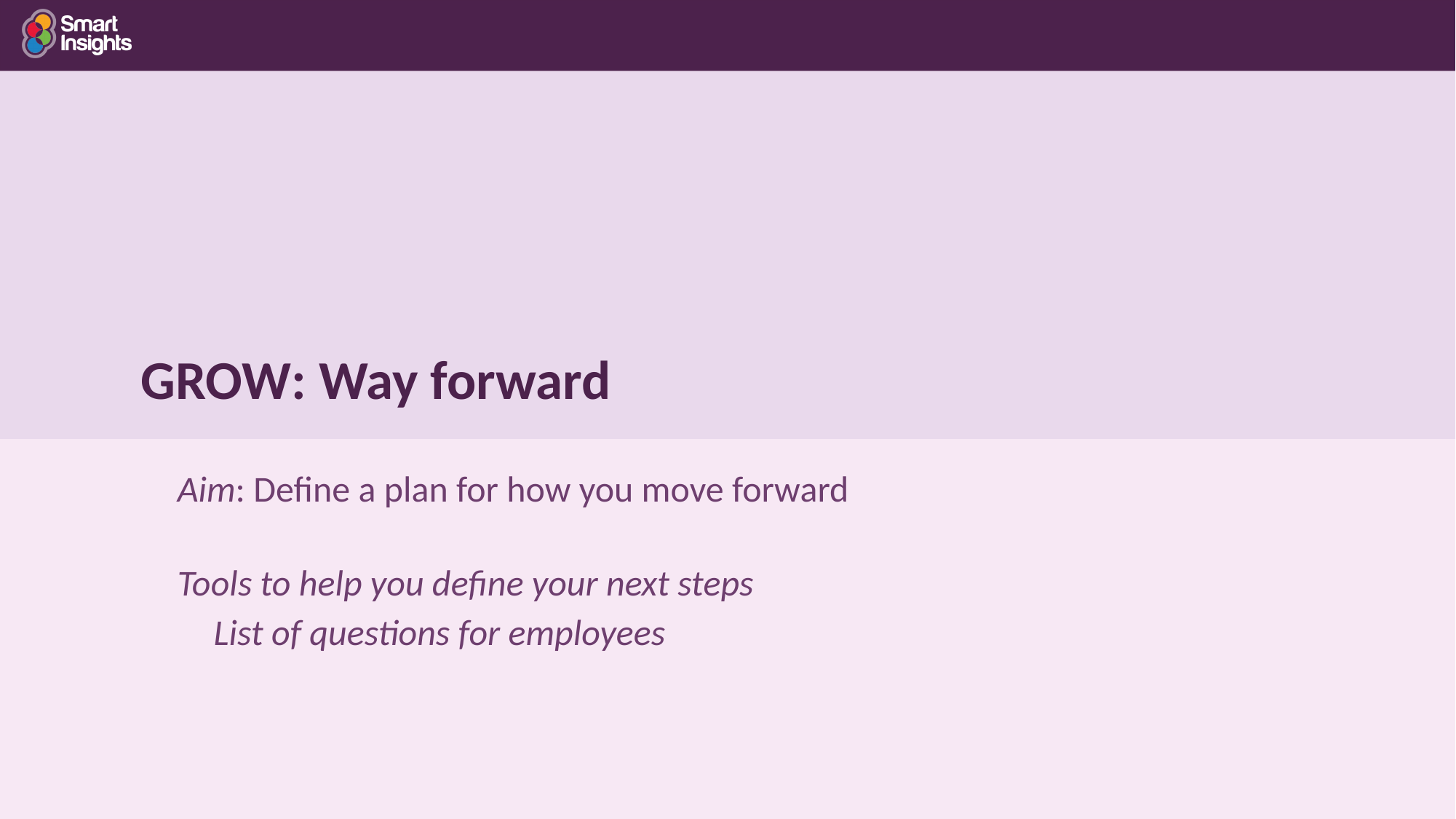

# GROW: Way forward
Aim: Define a plan for how you move forward
Tools to help you define your next steps
	List of questions for employees